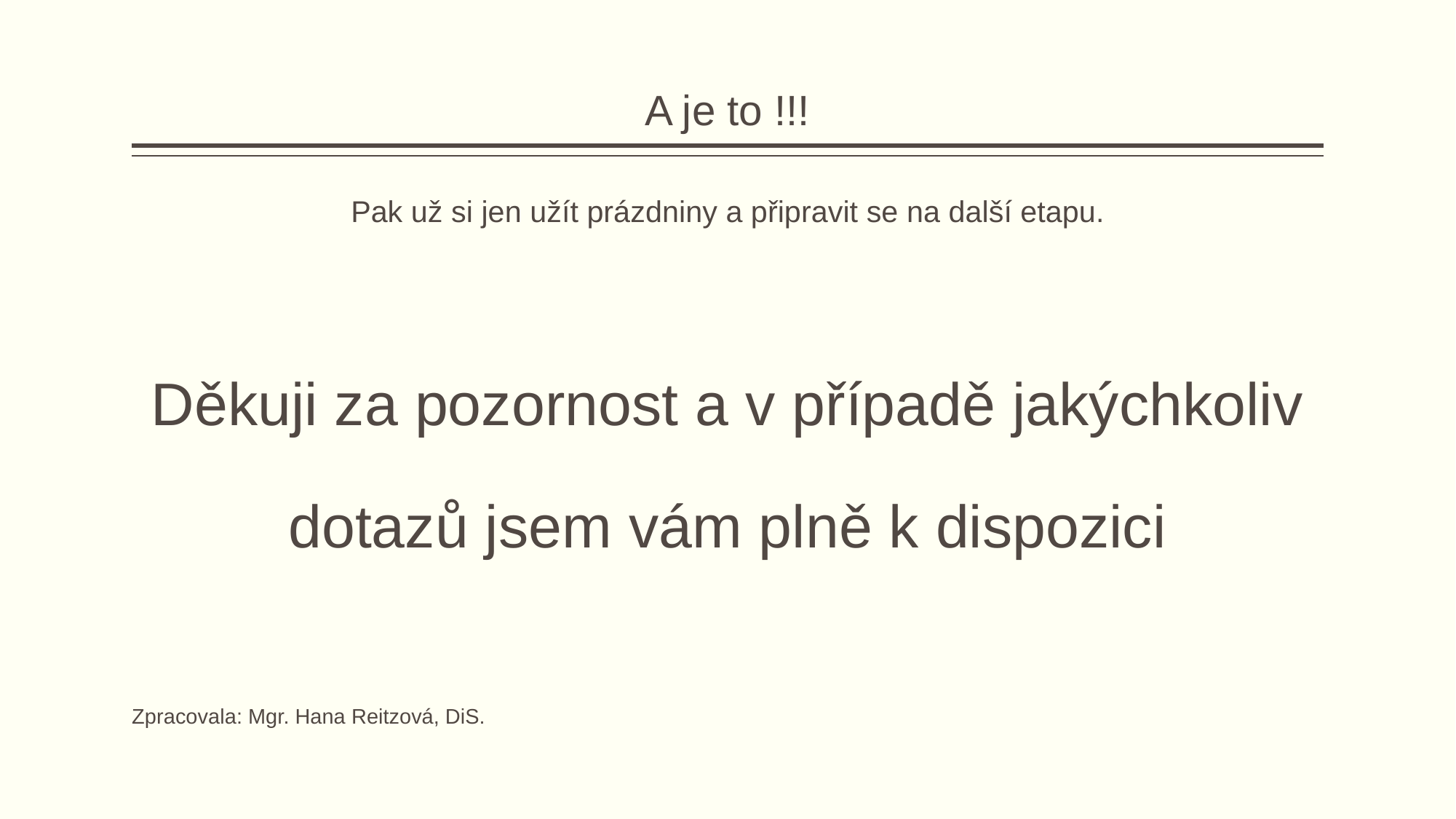

# A je to !!!
Pak už si jen užít prázdniny a připravit se na další etapu.

Děkuji za pozornost a v případě jakýchkoliv dotazů jsem vám plně k dispozici

Zpracovala: Mgr. Hana Reitzová, DiS.